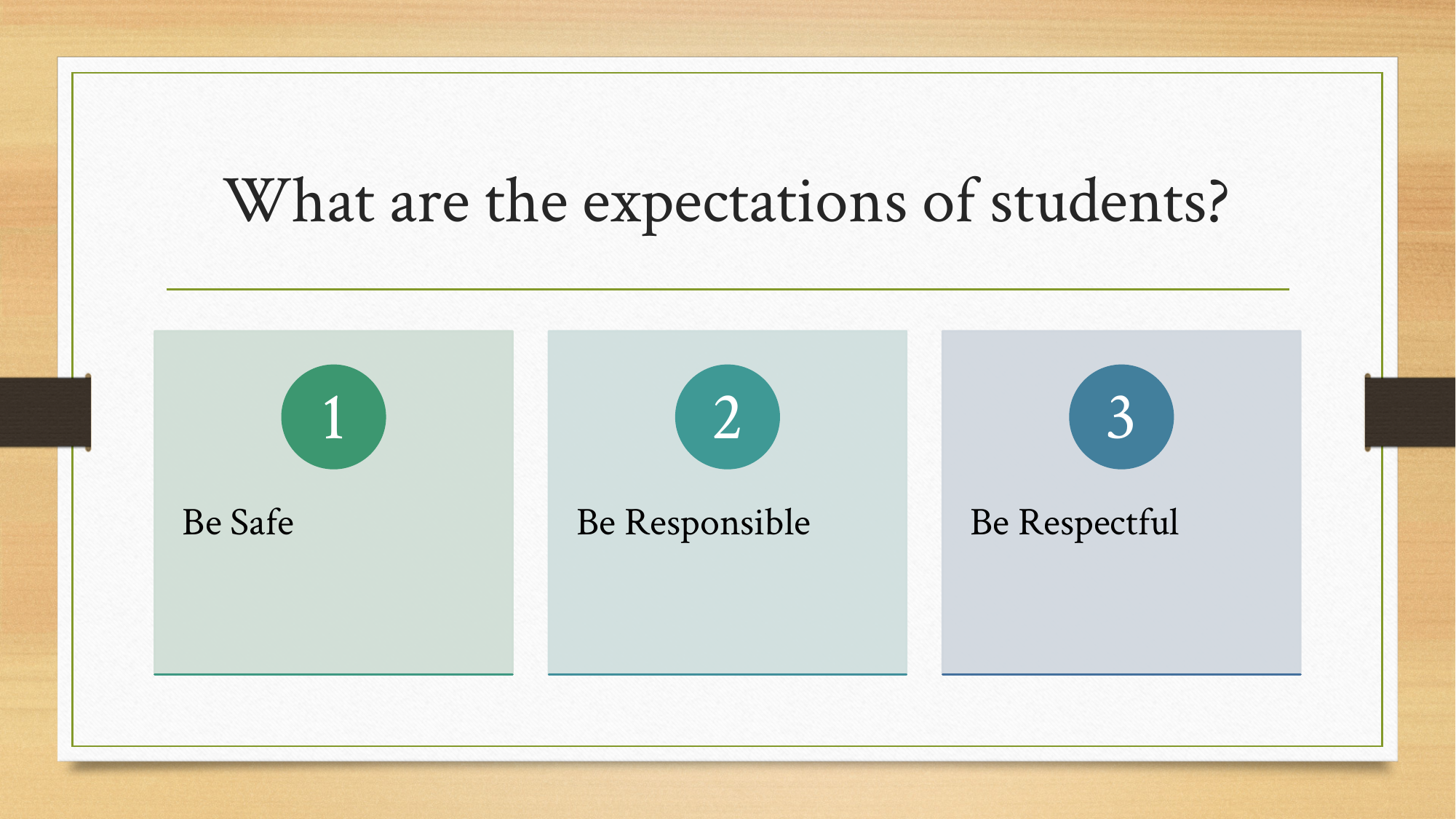

# What are the expectations of students?
Be Safe
1
Be Responsible
2
Be Respectful
3